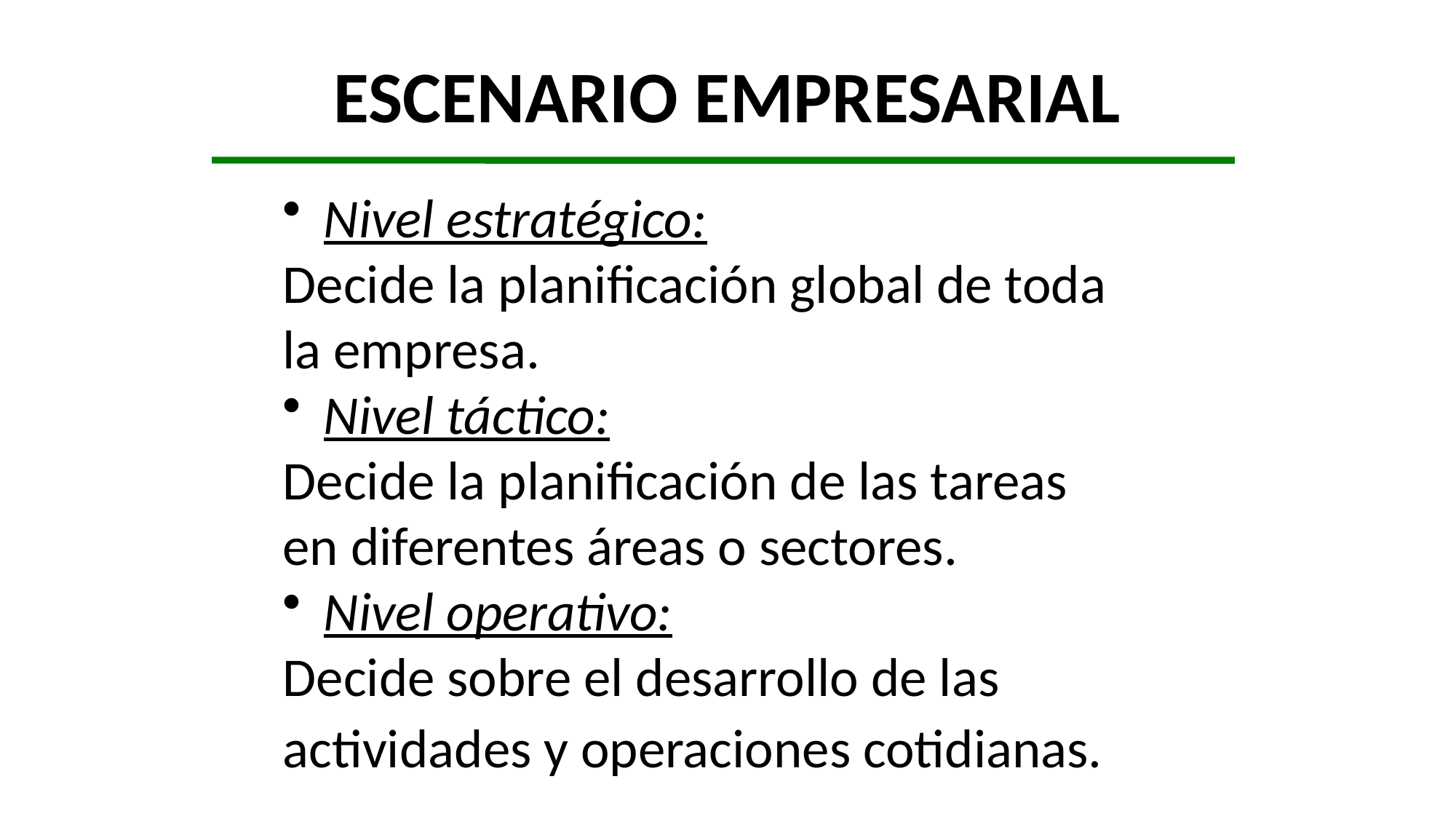

ESCENARIO EMPRESARIAL

Nivel estratégico:
Decide la planificación global de toda
la empresa.
Nivel táctico:
Decide la planificación de las tareas
en diferentes áreas o sectores.
Nivel operativo:
Decide sobre el desarrollo de las
actividades y operaciones cotidianas.